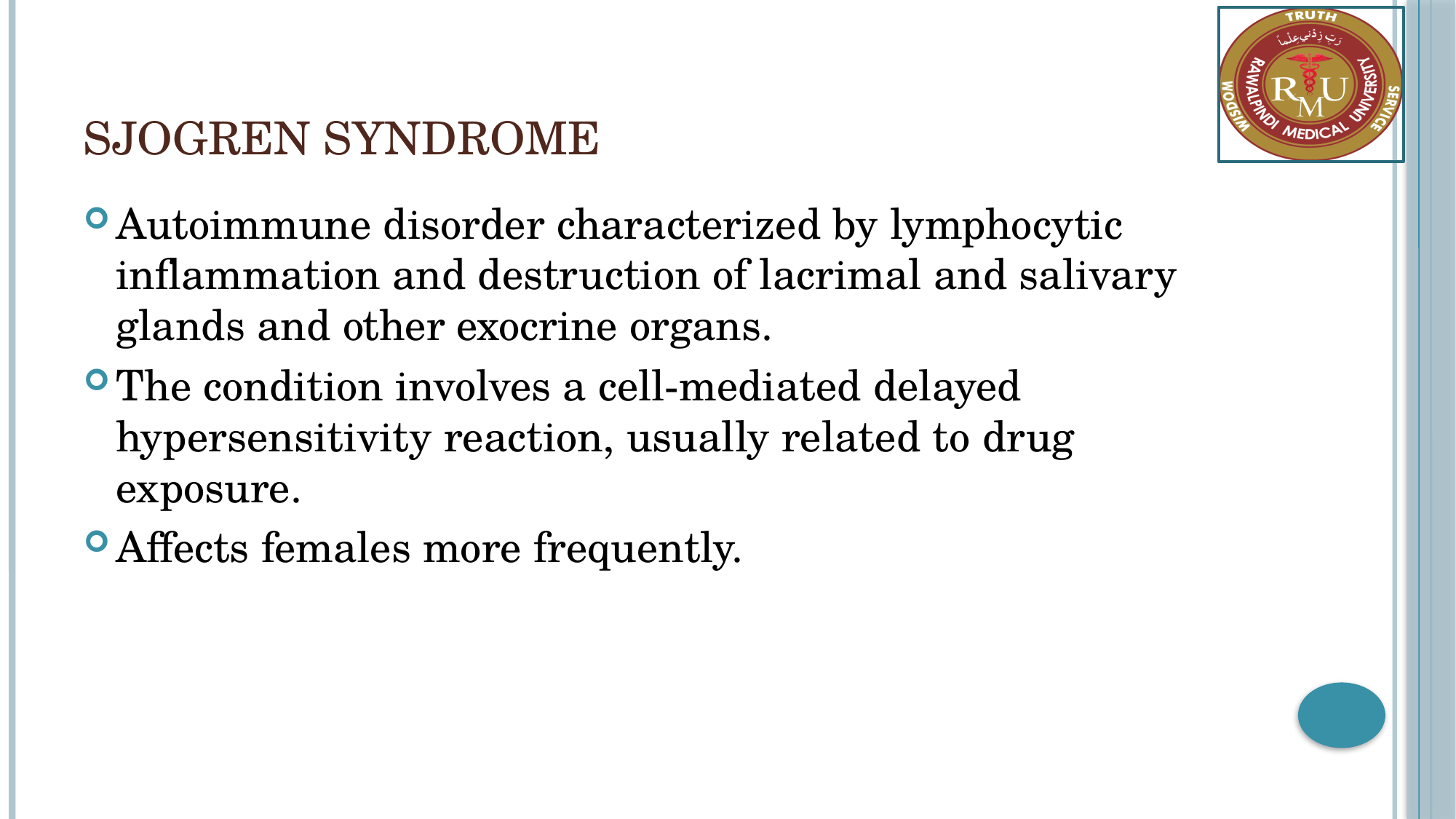

# Sjogren Syndrome
Autoimmune disorder characterized by lymphocytic inflammation and destruction of lacrimal and salivary glands and other exocrine organs.
The condition involves a cell-mediated delayed hypersensitivity reaction, usually related to drug exposure.
Affects females more frequently.